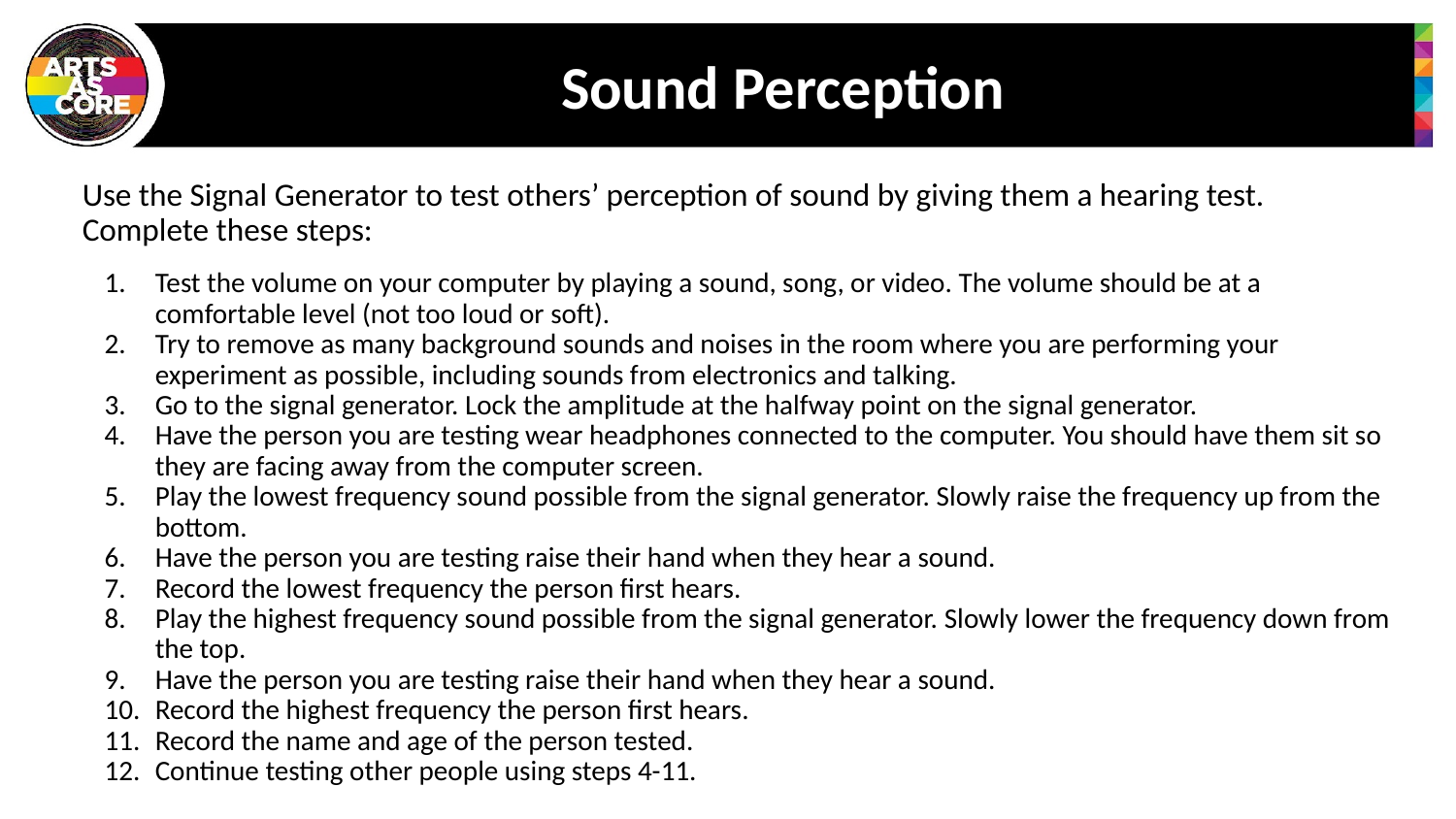

# Sound Perception

Use the Signal Generator to test others’ perception of sound by giving them a hearing test.
Complete these steps:
Test the volume on your computer by playing a sound, song, or video. The volume should be at a comfortable level (not too loud or soft).
Try to remove as many background sounds and noises in the room where you are performing your experiment as possible, including sounds from electronics and talking.
Go to the signal generator. Lock the amplitude at the halfway point on the signal generator.
Have the person you are testing wear headphones connected to the computer. You should have them sit so they are facing away from the computer screen.
Play the lowest frequency sound possible from the signal generator. Slowly raise the frequency up from the bottom.
Have the person you are testing raise their hand when they hear a sound.
Record the lowest frequency the person first hears.
Play the highest frequency sound possible from the signal generator. Slowly lower the frequency down from the top.
Have the person you are testing raise their hand when they hear a sound.
Record the highest frequency the person first hears.
Record the name and age of the person tested.
Continue testing other people using steps 4-11.